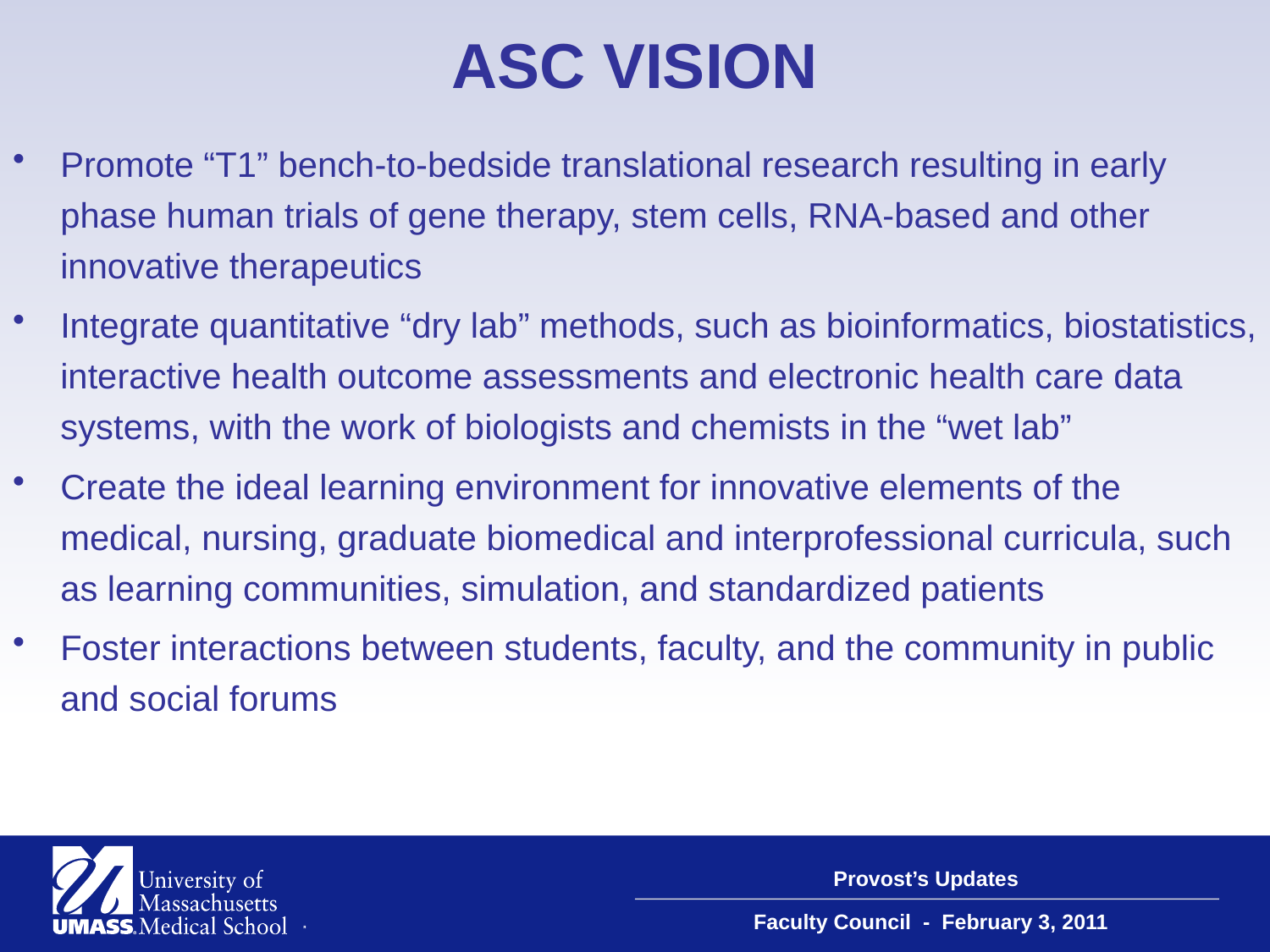

# ASC Vision
Promote “T1” bench-to-bedside translational research resulting in early phase human trials of gene therapy, stem cells, RNA-based and other innovative therapeutics
Integrate quantitative “dry lab” methods, such as bioinformatics, biostatistics, interactive health outcome assessments and electronic health care data systems, with the work of biologists and chemists in the “wet lab”
Create the ideal learning environment for innovative elements of the medical, nursing, graduate biomedical and interprofessional curricula, such as learning communities, simulation, and standardized patients
Foster interactions between students, faculty, and the community in public and social forums